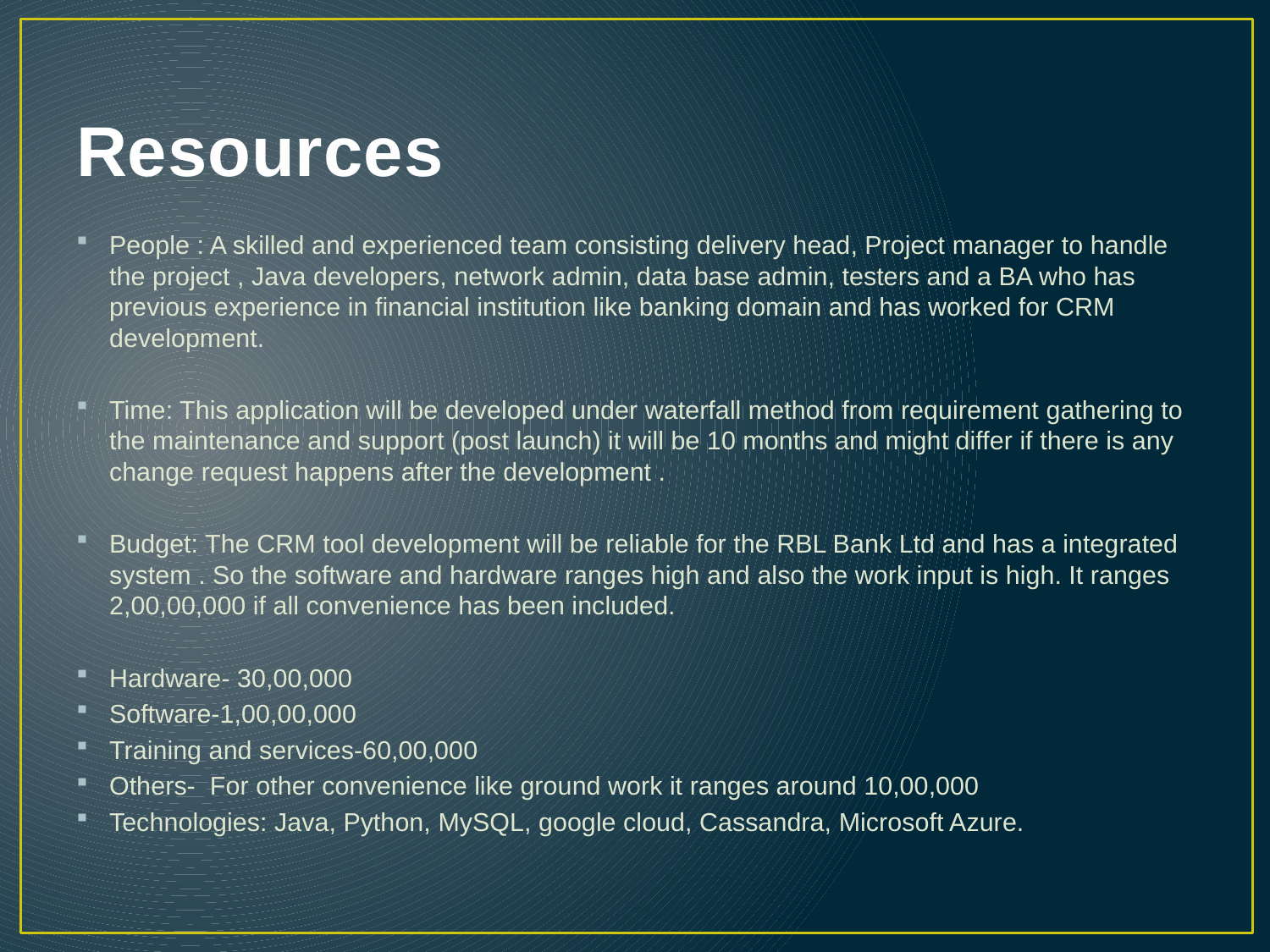

# Resources
People : A skilled and experienced team consisting delivery head, Project manager to handle the project , Java developers, network admin, data base admin, testers and a BA who has previous experience in financial institution like banking domain and has worked for CRM development.

Time: This application will be developed under waterfall method from requirement gathering to the maintenance and support (post launch) it will be 10 months and might differ if there is any change request happens after the development .

Budget: The CRM tool development will be reliable for the RBL Bank Ltd and has a integrated system . So the software and hardware ranges high and also the work input is high. It ranges 2,00,00,000 if all convenience has been included.

Hardware- 30,00,000
Software-1,00,00,000
Training and services-60,00,000
Others-  For other convenience like ground work it ranges around 10,00,000
Technologies: Java, Python, MySQL, google cloud, Cassandra, Microsoft Azure.